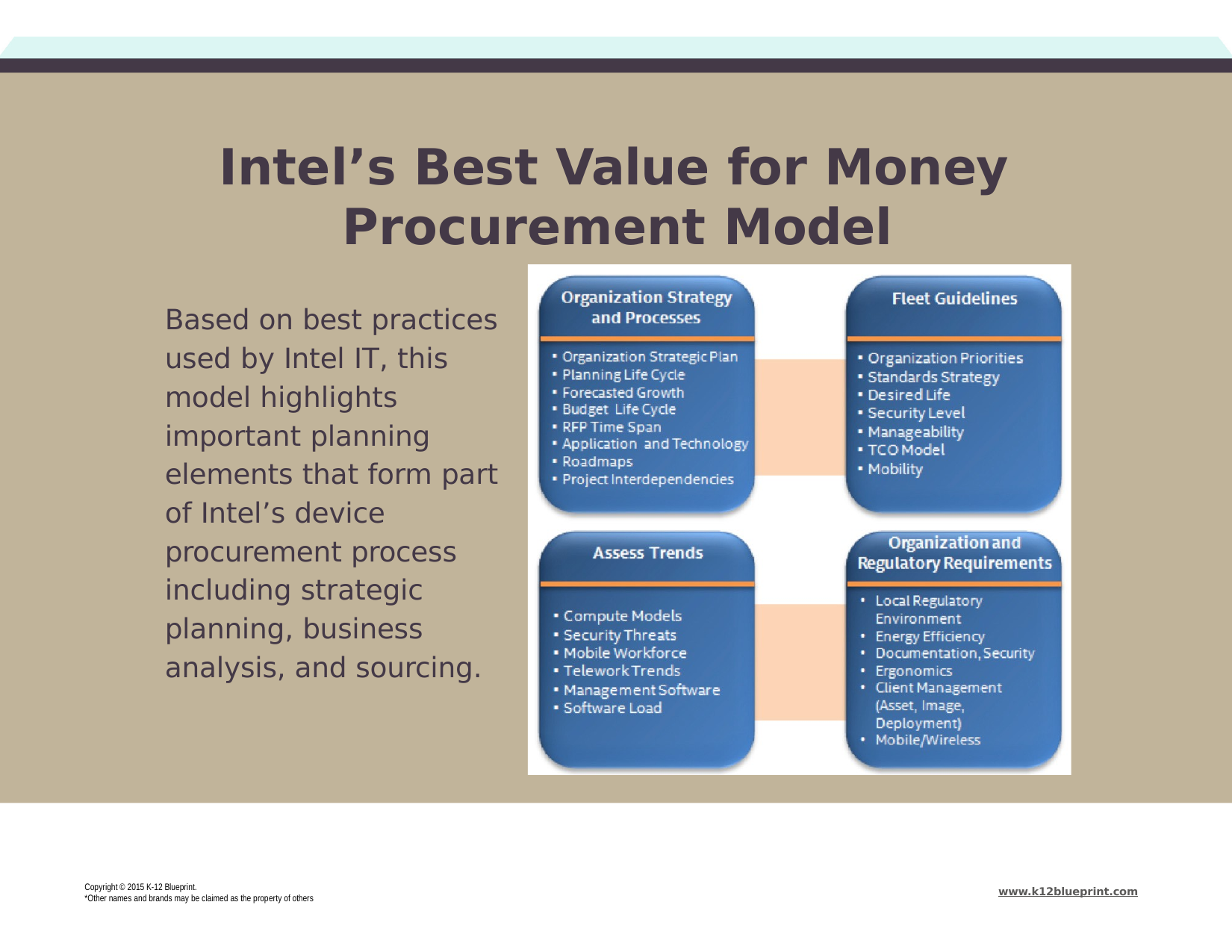

# Intel’s Best Value for Money Procurement Model

Based on best practices used by Intel IT, this model highlights important planning elements that form part of Intel’s device procurement process including strategic planning, business analysis, and sourcing.
Copyright © 2015 K-12 Blueprint.
*Other names and brands may be claimed as the property of others
www.k12blueprint.com